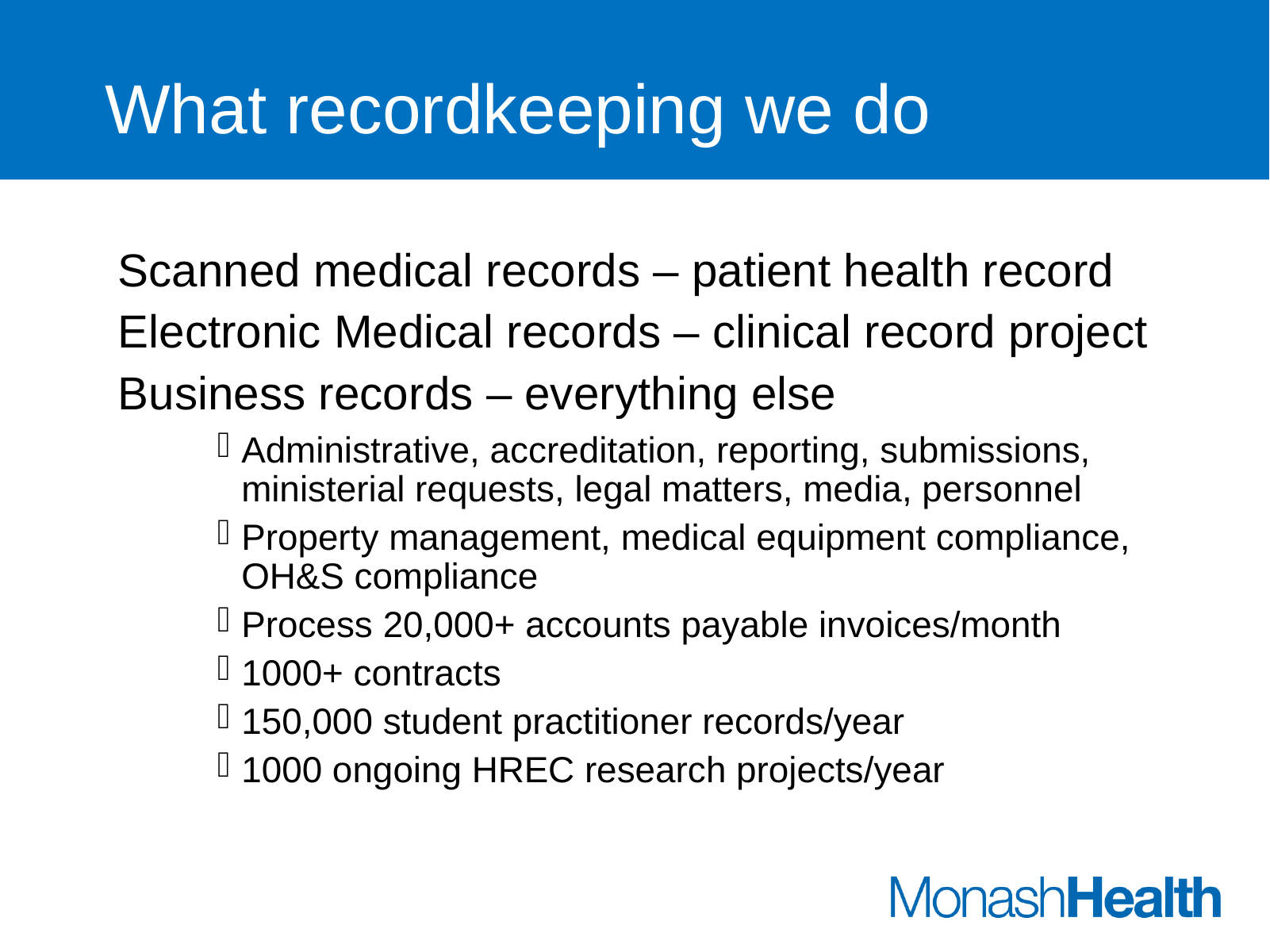

# What recordkeeping we do
Scanned medical records – patient health record
Electronic Medical records – clinical record project
Business records – everything else
Administrative, accreditation, reporting, submissions, ministerial requests, legal matters, media, personnel
Property management, medical equipment compliance, OH&S compliance
Process 20,000+ accounts payable invoices/month
1000+ contracts
150,000 student practitioner records/year
1000 ongoing HREC research projects/year